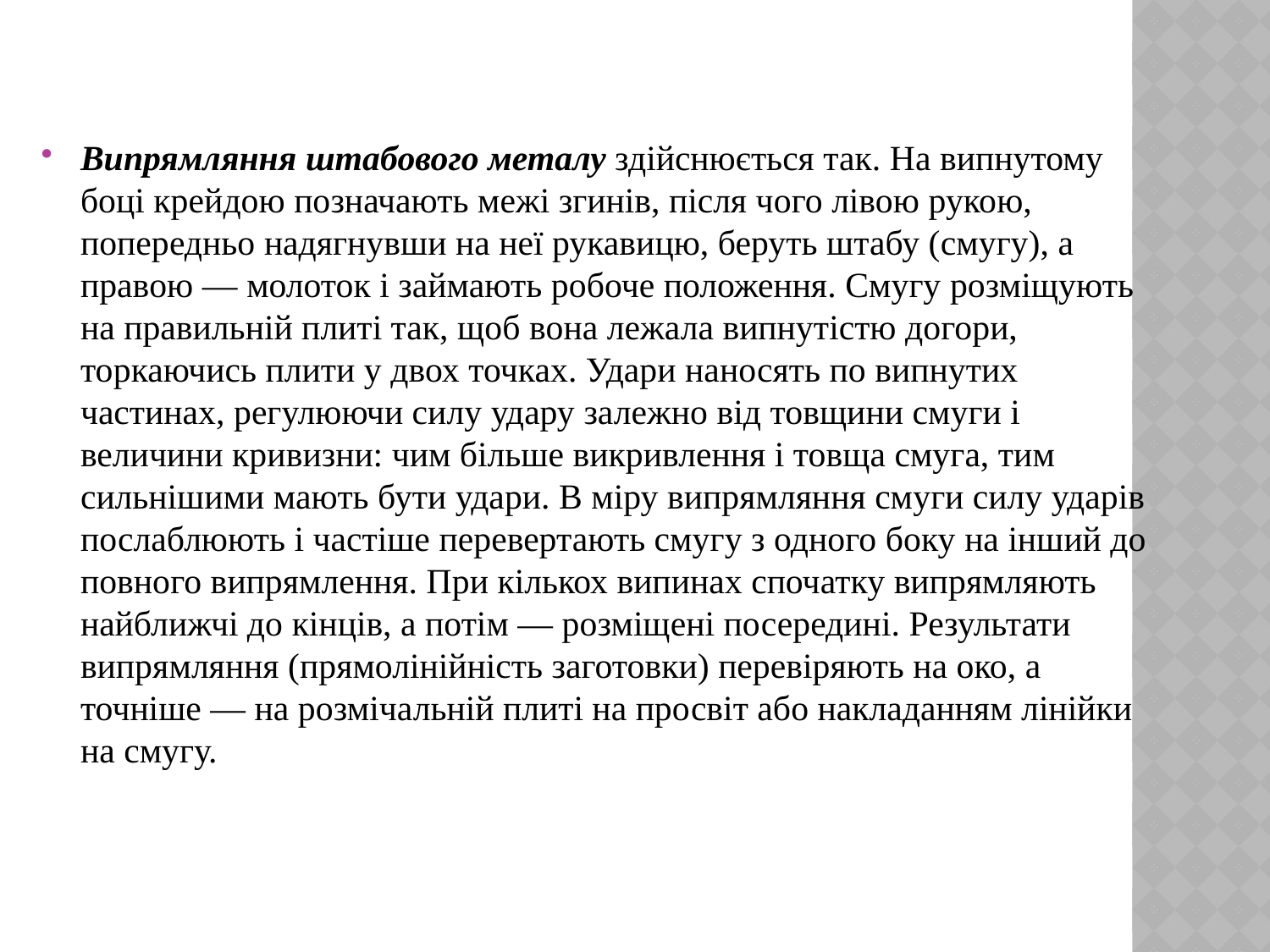

Випрямляння штабового металу здійснюється так. На випнутому боці крейдою позначають межі згинів, після чого лівою рукою, попередньо надягнувши на неї рукавицю, беруть штабу (смугу), а правою — молоток і займають робоче положення. Смугу розміщують на правильній плиті так, щоб вона лежала випнутістю догори, торкаючись плити у двох точках. Удари наносять по випнутих частинах, регулюючи силу удару залежно від товщини смуги і величини кривизни: чим більше викривлення і товща смуга, тим сильнішими мають бути удари. В міру випрямляння смуги силу ударів послаблюють і частіше перевертають смугу з одного боку на інший до повного випрямлення. При кількох випинах спочатку випрямляють найближчі до кінців, а потім — розміщені посередині. Результати випрямляння (прямолінійність заготовки) перевіряють на око, а точніше — на розмічальній плиті на просвіт або накладанням лінійки на смугу.